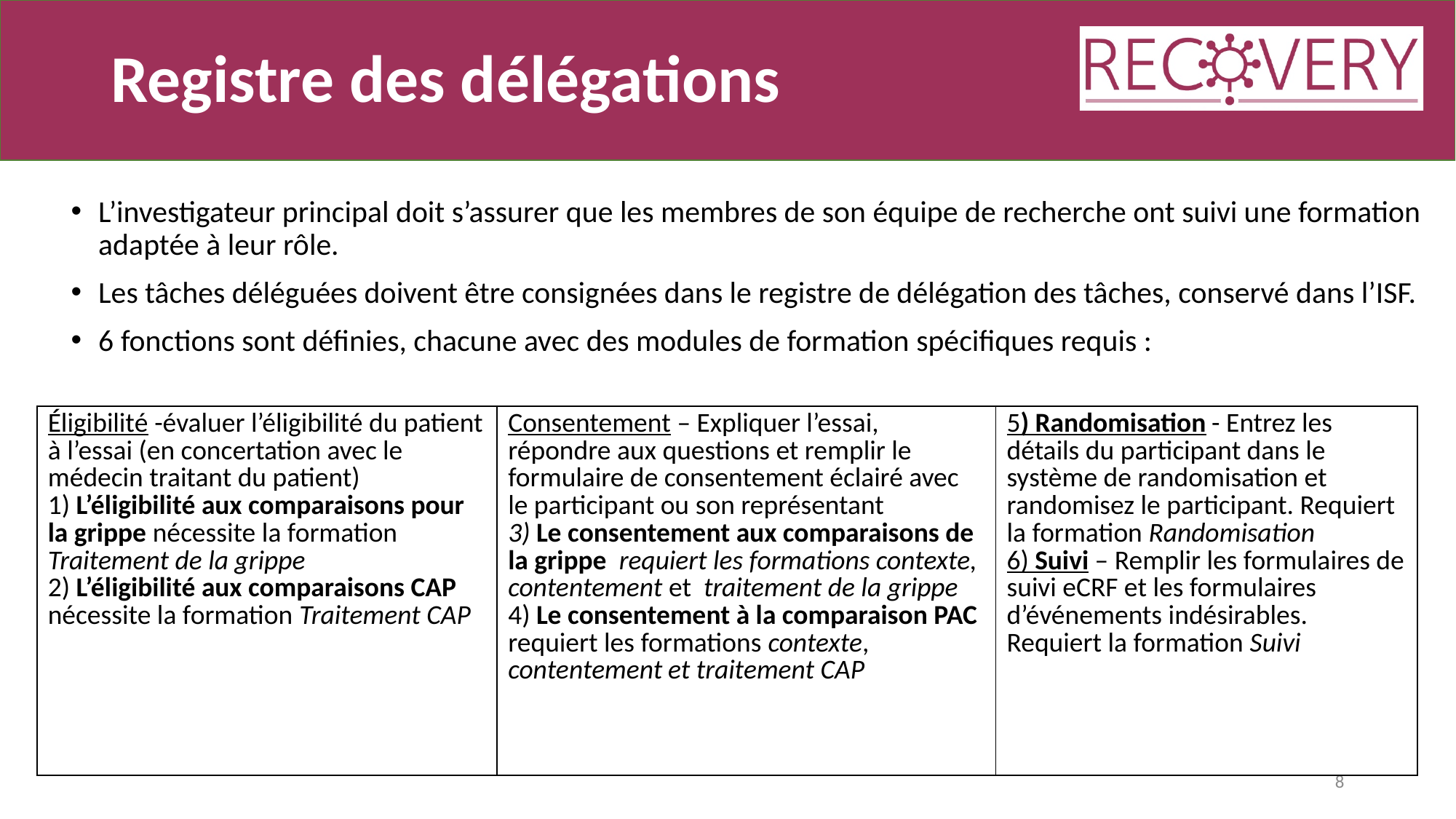

# Registre des délégations
L’investigateur principal doit s’assurer que les membres de son équipe de recherche ont suivi une formation adaptée à leur rôle.
Les tâches déléguées doivent être consignées dans le registre de délégation des tâches, conservé dans l’ISF.
6 fonctions sont définies, chacune avec des modules de formation spécifiques requis :

| Éligibilité -évaluer l’éligibilité du patient à l’essai (en concertation avec le médecin traitant du patient) 1) L’éligibilité aux comparaisons pour la grippe nécessite la formation Traitement de la grippe 2) L’éligibilité aux comparaisons CAP nécessite la formation Traitement CAP | Consentement – Expliquer l’essai, répondre aux questions et remplir le formulaire de consentement éclairé avec le participant ou son représentant 3) Le consentement aux comparaisons de la grippe requiert les formations contexte, contentement et traitement de la grippe 4) Le consentement à la comparaison PAC requiert les formations contexte, contentement et traitement CAP | 5) Randomisation - Entrez les détails du participant dans le système de randomisation et randomisez le participant. Requiert la formation Randomisation 6) Suivi – Remplir les formulaires de suivi eCRF et les formulaires d’événements indésirables. Requiert la formation Suivi |
| --- | --- | --- |
8